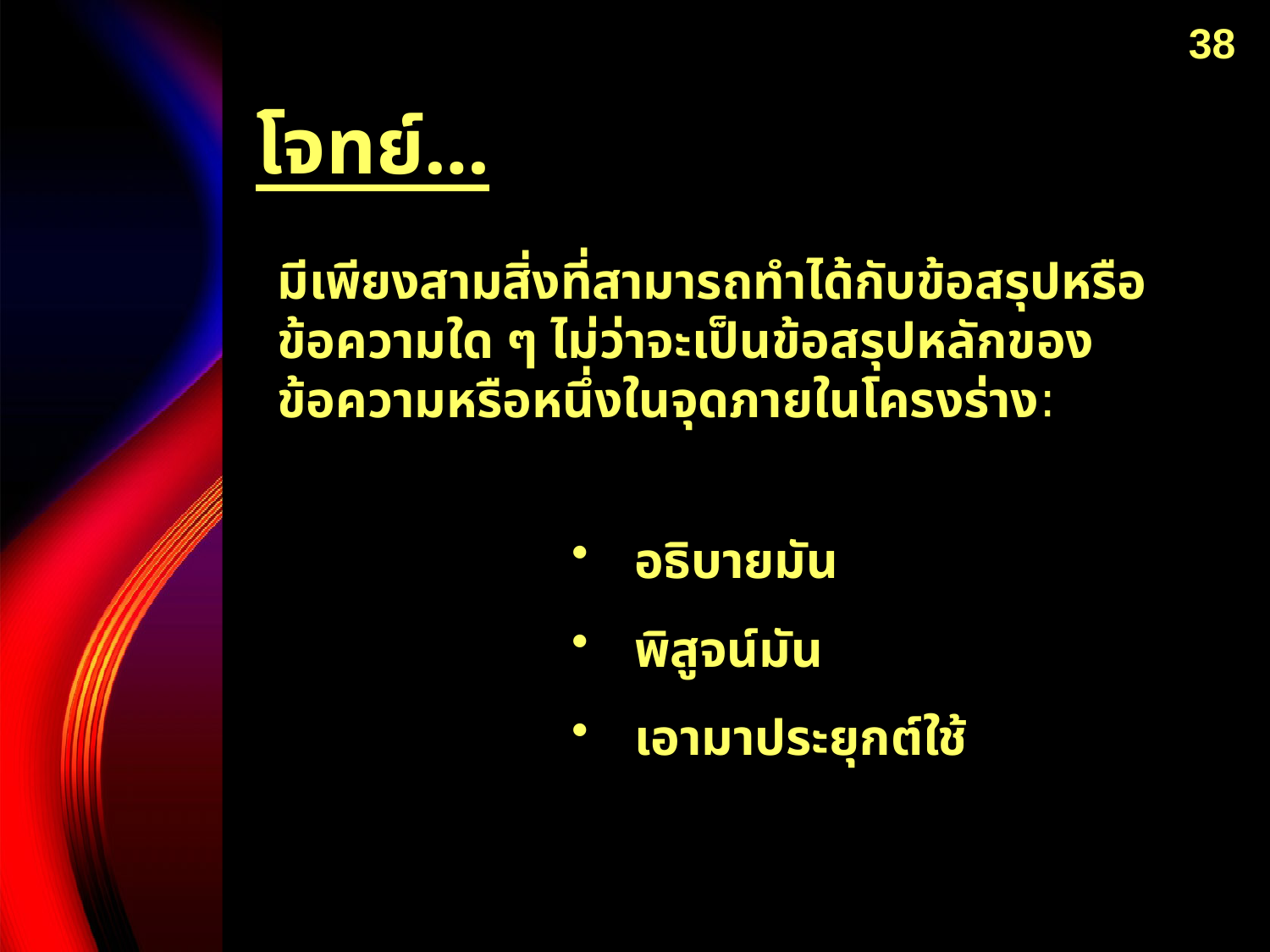

38
# โจทย์…
มีเพียงสามสิ่งที่สามารถทำได้กับข้อสรุปหรือข้อความใด ๆ ไม่ว่าจะเป็นข้อสรุปหลักของข้อความหรือหนึ่งในจุดภายในโครงร่าง:

อธิบายมัน
พิสูจน์มัน
เอามาประยุกต์ใช้